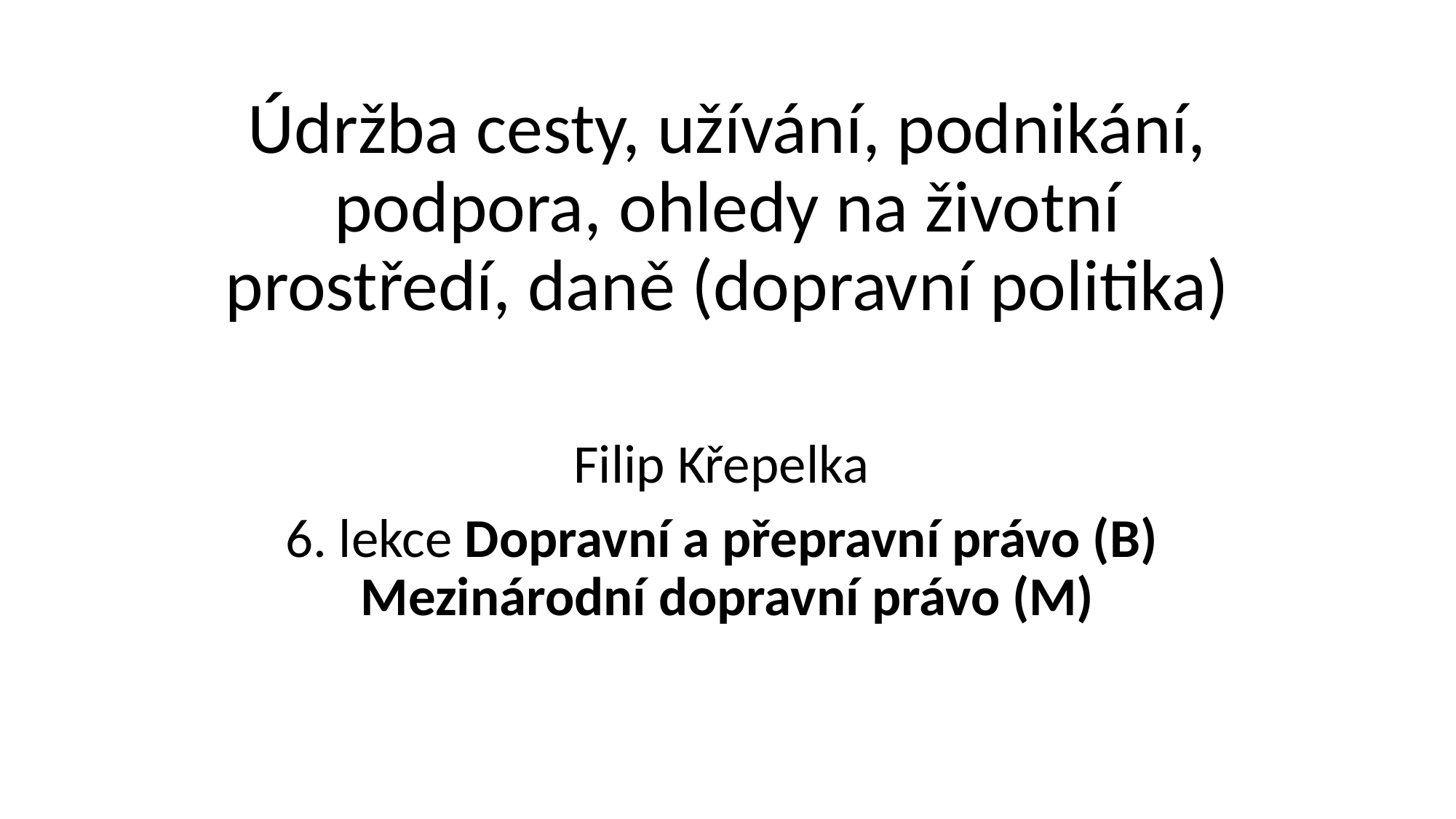

# Údržba cesty, užívání, podnikání, podpora, ohledy na životní prostředí, daně (dopravní politika)
Filip Křepelka
6. lekce Dopravní a přepravní právo (B)
Mezinárodní dopravní právo (M)